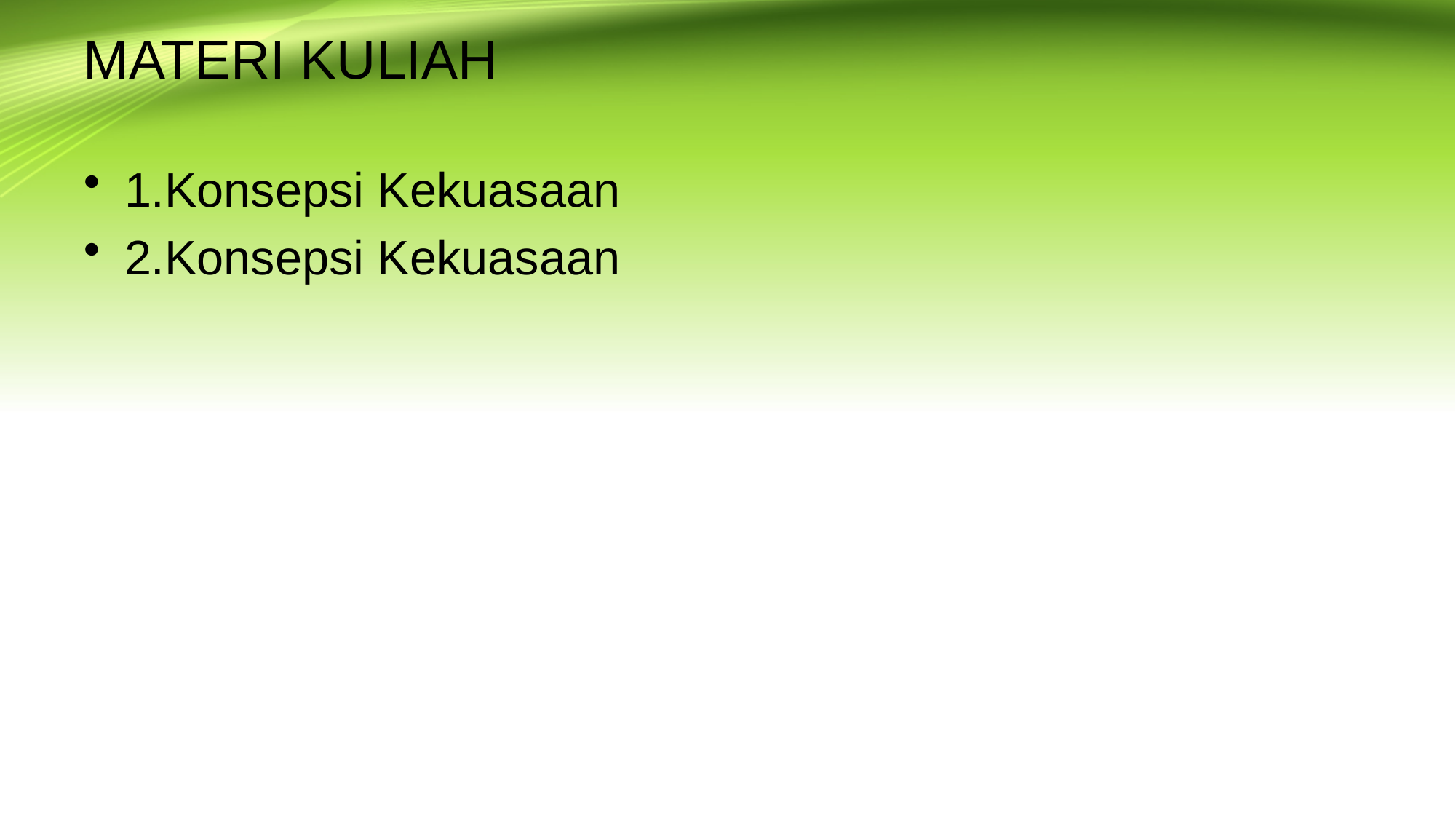

# MATERI KULIAH
1.Konsepsi Kekuasaan
2.Konsepsi Kekuasaan